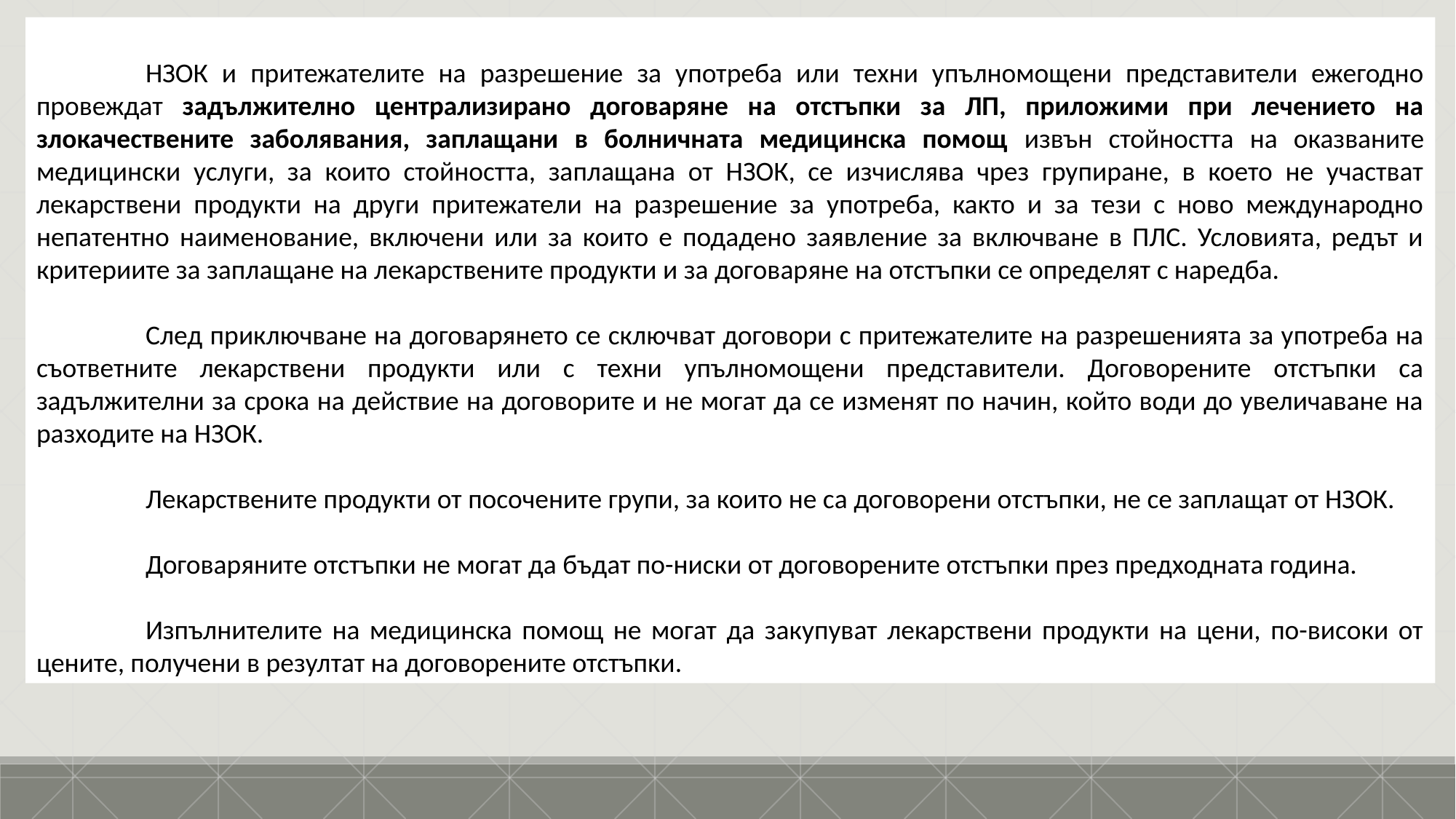

НЗОК и притежателите на разрешение за употреба или техни упълномощени представители ежегодно провеждат задължително централизирано договаряне на отстъпки за ЛП, приложими при лечението на злокачествените заболявания, заплащани в болничната медицинска помощ извън стойността на оказваните медицински услуги, за които стойността, заплащана от НЗОК, се изчислява чрез групиране, в което не участват лекарствени продукти на други притежатели на разрешение за употреба, както и за тези с ново международно непатентно наименование, включени или за които е подадено заявление за включване в ПЛС. Условията, редът и критериите за заплащане на лекарствените продукти и за договаряне на отстъпки се определят с наредба.

	След приключване на договарянето се сключват договори с притежателите на разрешенията за употреба на съответните лекарствени продукти или с техни упълномощени представители. Договорените отстъпки са задължителни за срока на действие на договорите и не могат да се изменят по начин, който води до увеличаване на разходите на НЗОК.

	Лекарствените продукти от посочените групи, за които не са договорени отстъпки, не се заплащат от НЗОК.

	Договаряните отстъпки не могат да бъдат по-ниски от договорените отстъпки през предходната година.

	Изпълнителите на медицинска помощ не могат да закупуват лекарствени продукти на цени, по-високи от цените, получени в резултат на договорените отстъпки.